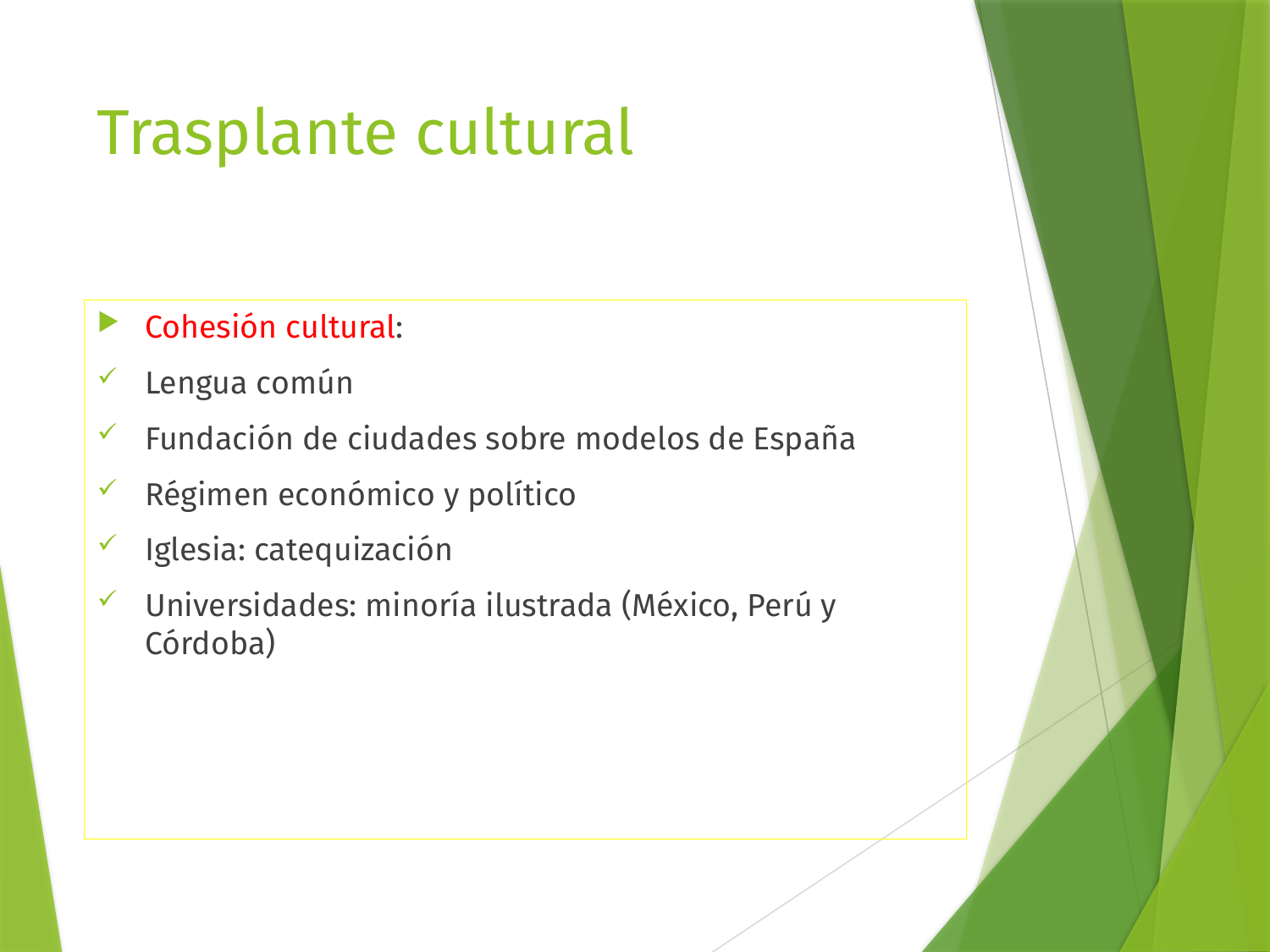

# Trasplante cultural
Cohesión cultural:
Lengua común
Fundación de ciudades sobre modelos de España
Régimen económico y político
Iglesia: catequización
Universidades: minoría ilustrada (México, Perú y Córdoba)